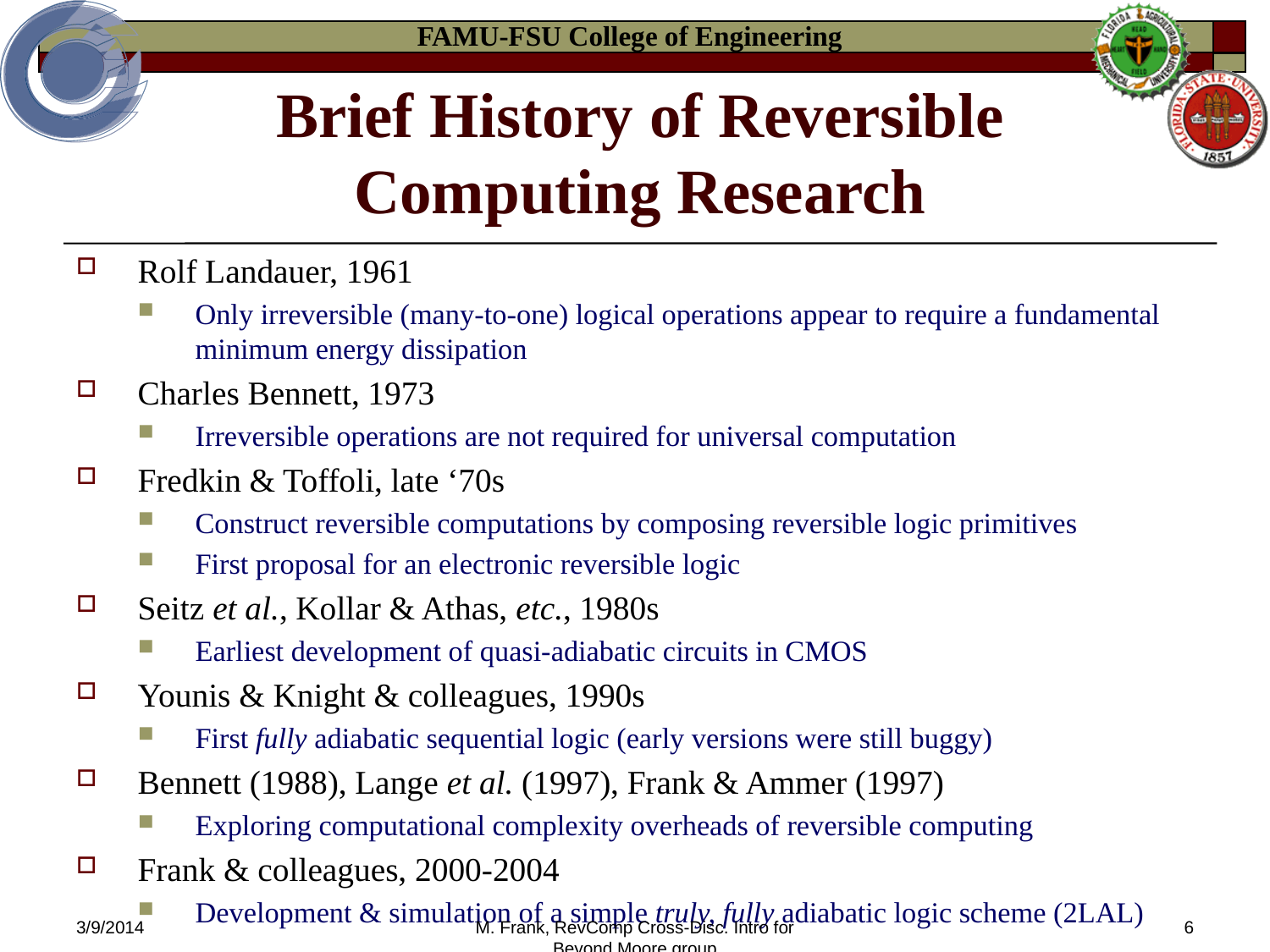

# Brief History of Reversible Computing Research
Rolf Landauer, 1961
Only irreversible (many-to-one) logical operations appear to require a fundamental minimum energy dissipation
Charles Bennett, 1973
Irreversible operations are not required for universal computation
Fredkin & Toffoli, late ‘70s
Construct reversible computations by composing reversible logic primitives
First proposal for an electronic reversible logic
Seitz et al., Kollar & Athas, etc., 1980s
Earliest development of quasi-adiabatic circuits in CMOS
Younis & Knight & colleagues, 1990s
First fully adiabatic sequential logic (early versions were still buggy)
Bennett (1988), Lange et al. (1997), Frank & Ammer (1997)
Exploring computational complexity overheads of reversible computing
Frank & colleagues, 2000-2004
Development & simulation of a simple truly, fully adiabatic logic scheme (2LAL)
3/9/2014
M. Frank, RevComp Cross-Disc. Intro for Beyond Moore group
6